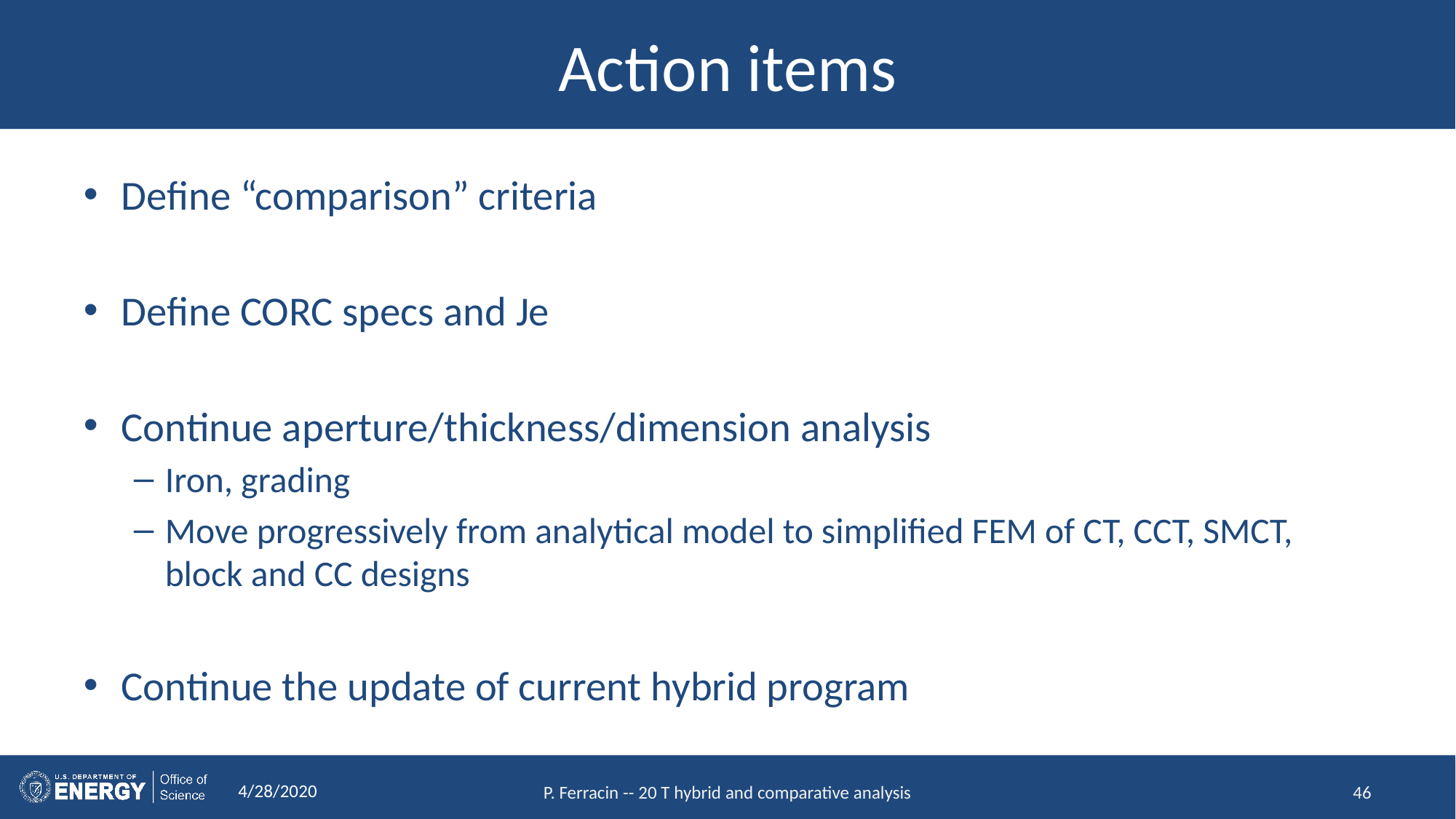

# Action items
Define “comparison” criteria

Define CORC specs and Je

Continue aperture/thickness/dimension analysis
Iron, grading
Move progressively from analytical model to simplified FEM of CT, CCT, SMCT, block and CC designs

Continue the update of current hybrid program

4/28/2020
P. Ferracin -- 20 T hybrid and comparative analysis
46